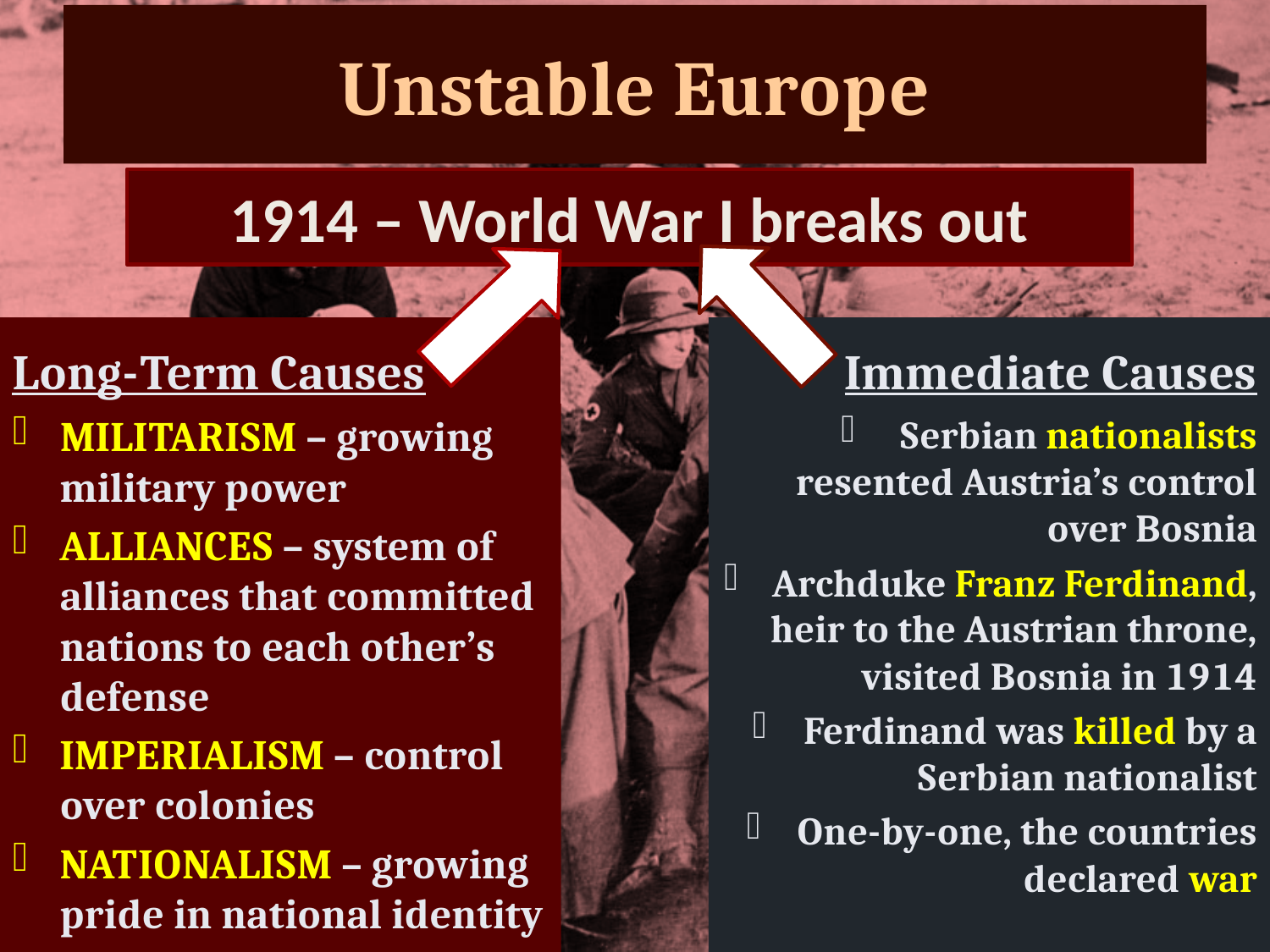

# Unstable Europe
1914 – World War I breaks out

Long-Term Causes
Immediate Causes
MILITARISM – growing military power
ALLIANCES – system of alliances that committed nations to each other’s defense
IMPERIALISM – control over colonies
NATIONALISM – growing pride in national identity

Serbian nationalists resented Austria’s control over Bosnia
Archduke Franz Ferdinand, heir to the Austrian throne, visited Bosnia in 1914
Ferdinand was killed by a Serbian nationalist
One-by-one, the countries declared war